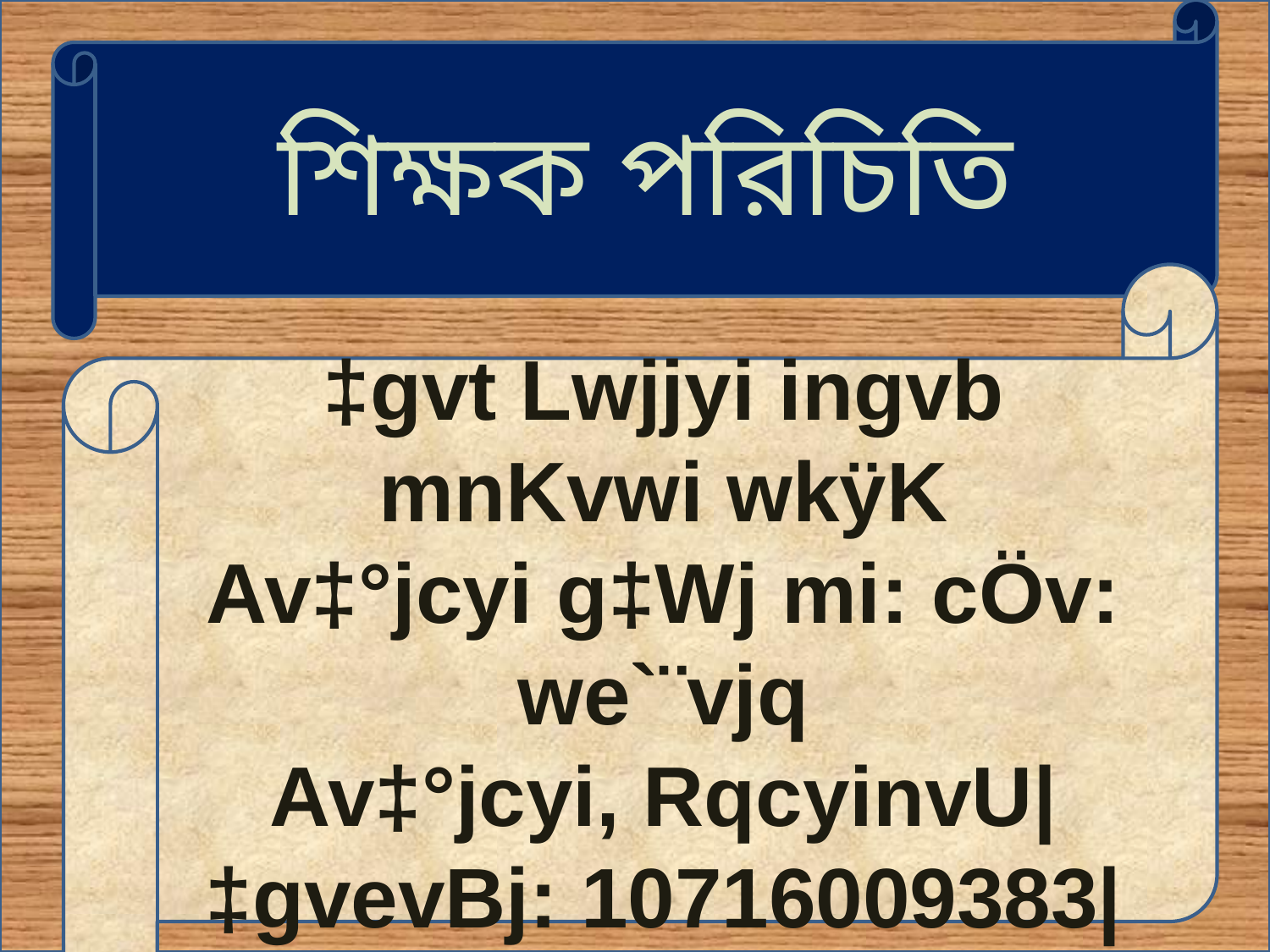

শিক্ষক পরিচিতি
‡gvt Lwjjyi ingvb
mnKvwi wkÿK
Av‡°jcyi g‡Wj mi: cÖv: we`¨vjq
Av‡°jcyi, RqcyinvU|
‡gvevBj: 10716009383|